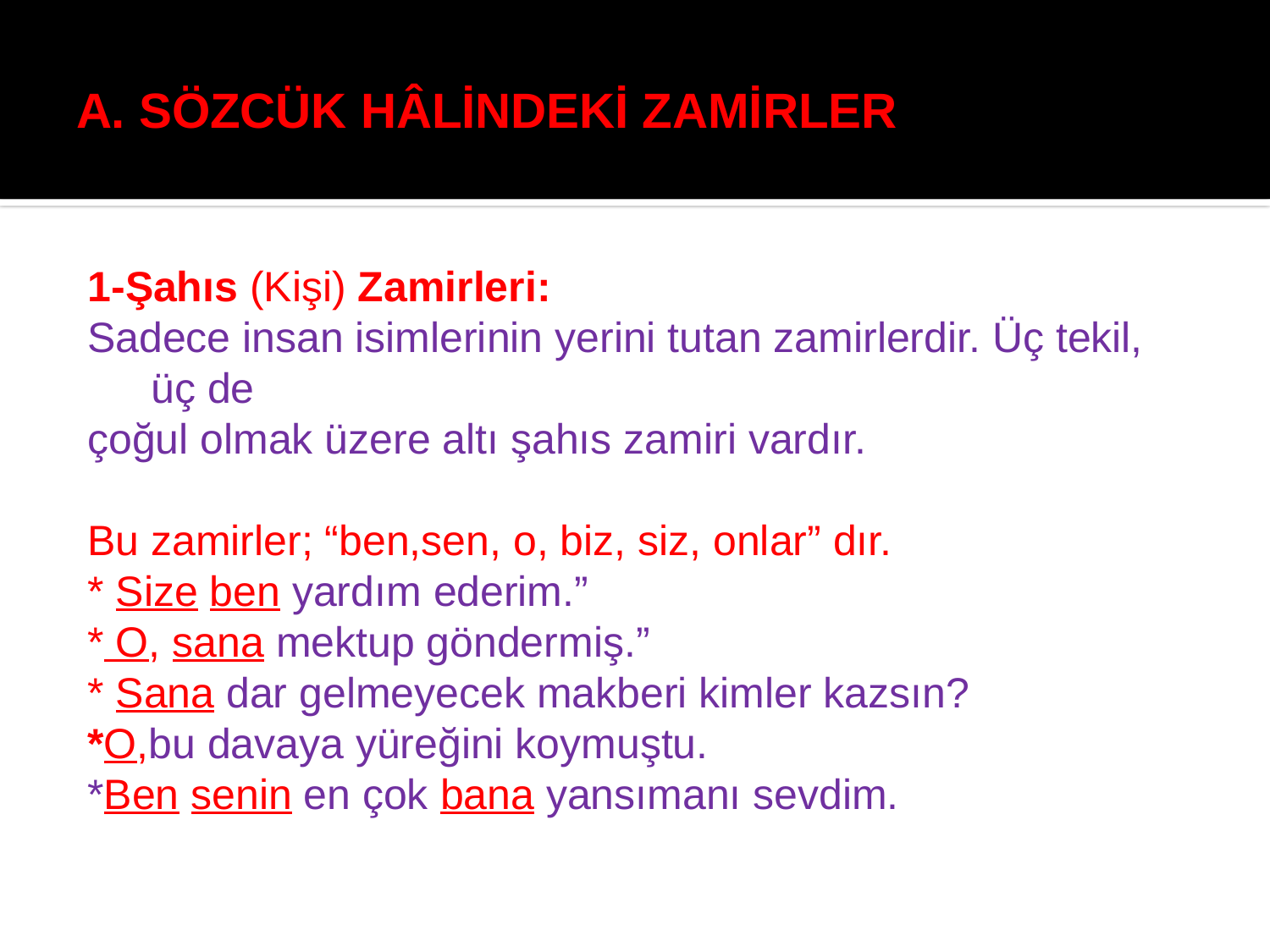

# A. SÖZCÜK HÂLİNDEKİ ZAMİRLER
1-Şahıs (Kişi) Zamirleri:
Sadece insan isimlerinin yerini tutan zamirlerdir. Üç tekil, üç de
çoğul olmak üzere altı şahıs zamiri vardır.

Bu zamirler; “ben,sen, o, biz, siz, onlar” dır.
* Size ben yardım ederim.”
* O, sana mektup göndermiş.”
* Sana dar gelmeyecek makberi kimler kazsın?
*O,bu davaya yüreğini koymuştu.
*Ben senin en çok bana yansımanı sevdim.